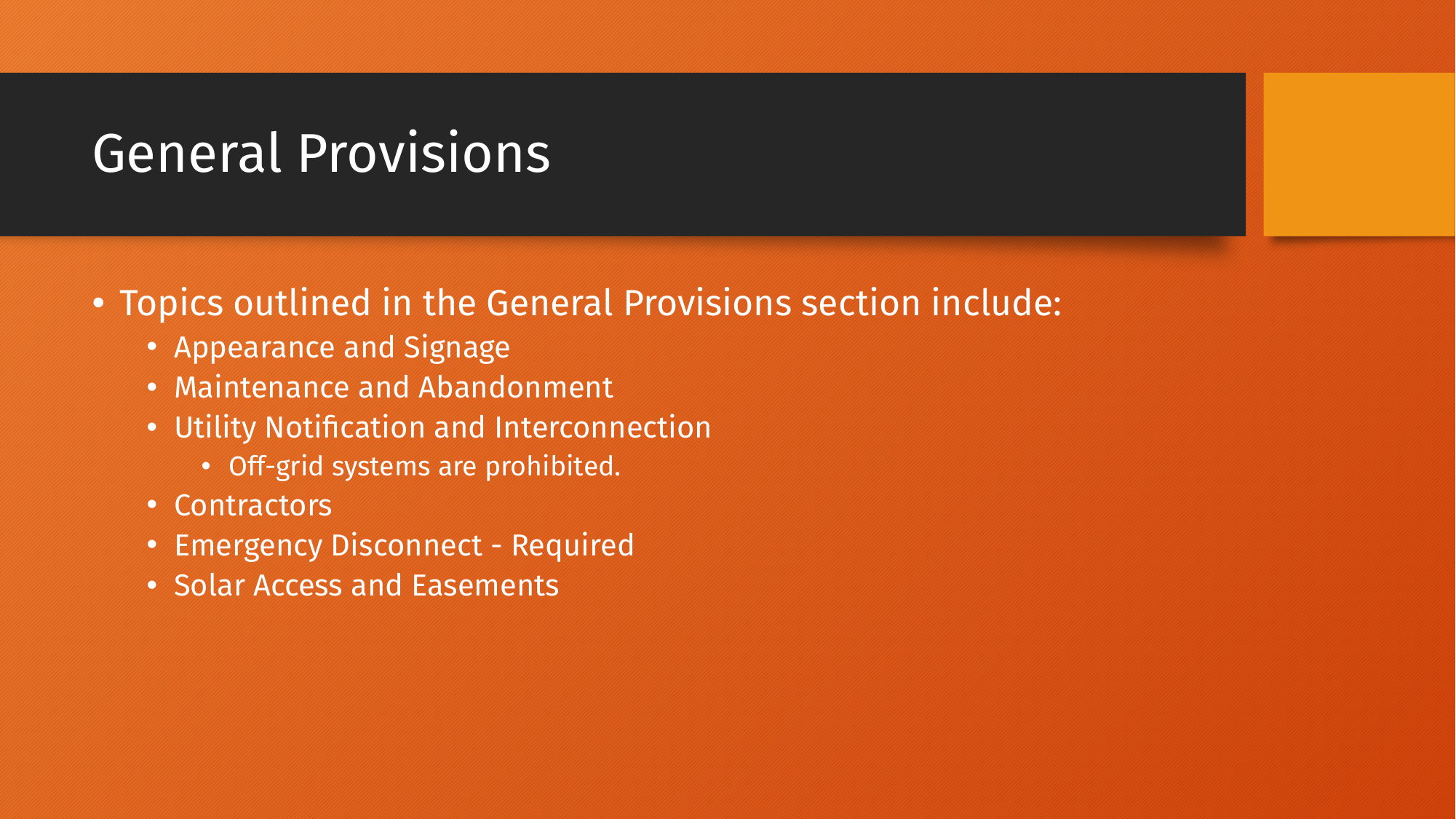

# General Provisions
Topics outlined in the General Provisions section include:
Appearance and Signage
Maintenance and Abandonment
Utility Notification and Interconnection
Off-grid systems are prohibited.
Contractors
Emergency Disconnect - Required
Solar Access and Easements